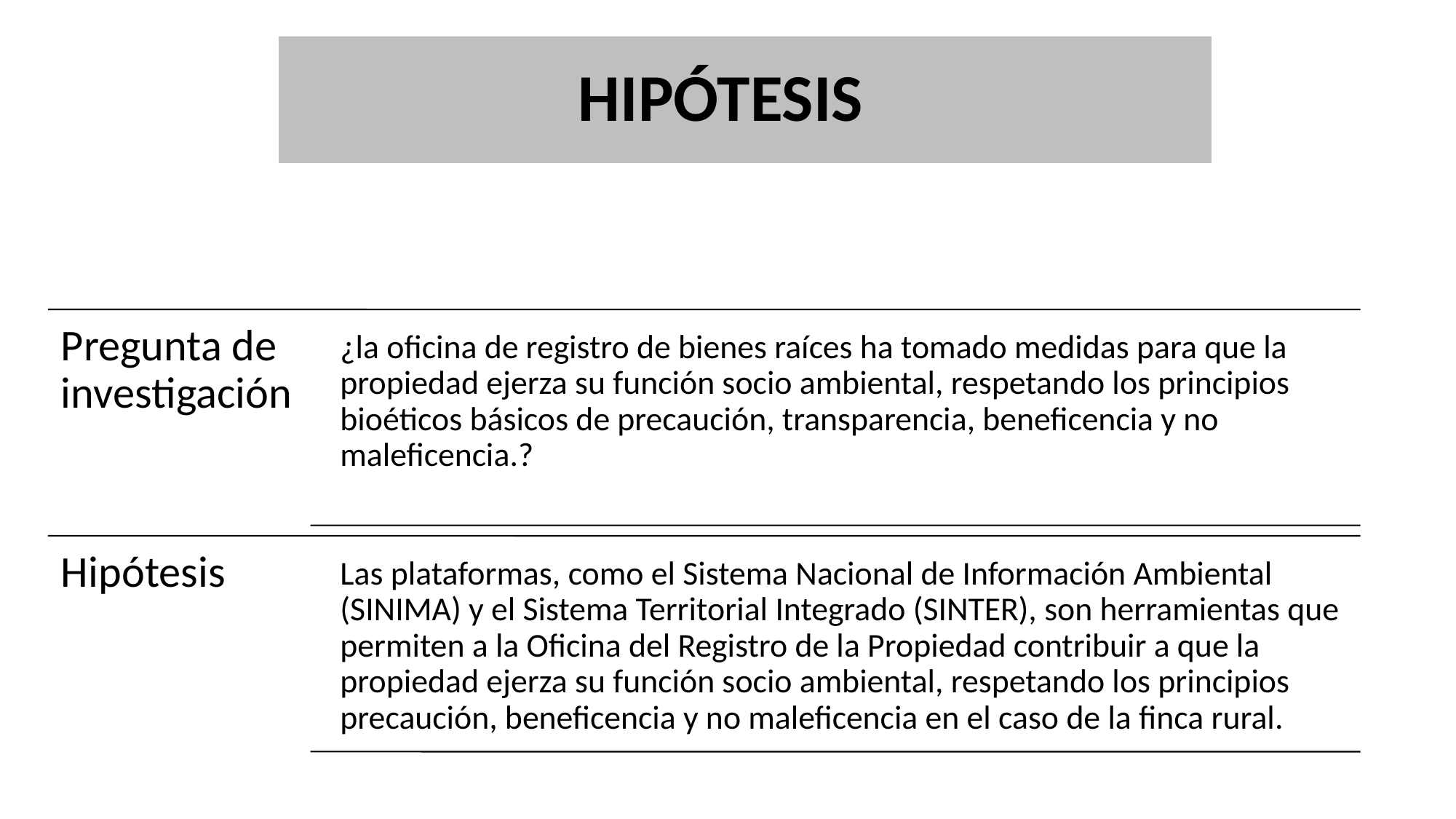

# HIPÓTESIS

Pregunta de investigación
¿la oficina de registro de bienes raíces ha tomado medidas para que la propiedad ejerza su función socio ambiental, respetando los principios bioéticos básicos de precaución, transparencia, beneficencia y no maleficencia.?
Hipótesis
Las plataformas, como el Sistema Nacional de Información Ambiental (SINIMA) y el Sistema Territorial Integrado (SINTER), son herramientas que permiten a la Oficina del Registro de la Propiedad contribuir a que la propiedad ejerza su función socio ambiental, respetando los principios precaución, beneficencia y no maleficencia en el caso de la finca rural.